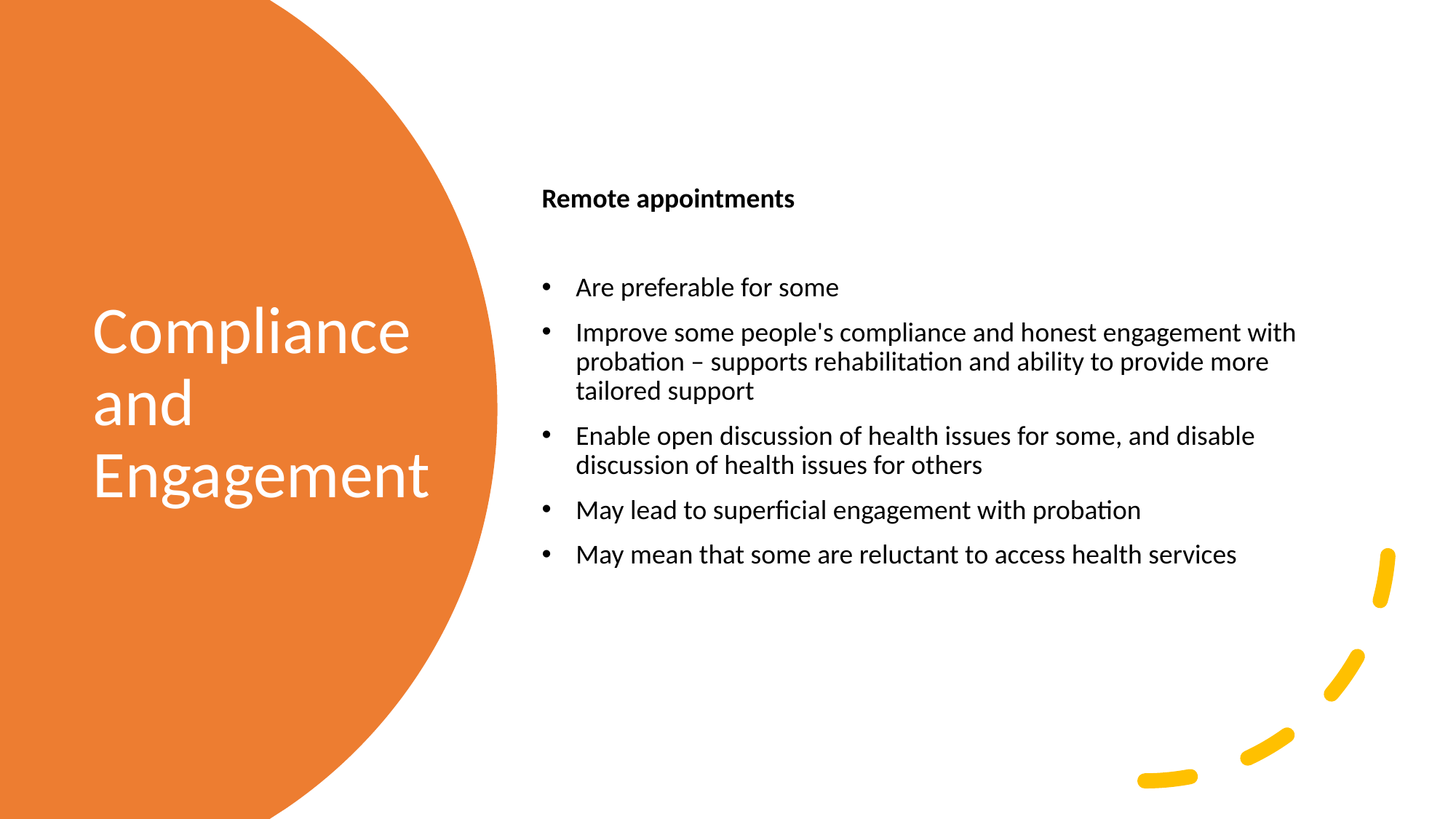

Remote appointments

Are preferable for some
Improve some people's compliance and honest engagement with probation – supports rehabilitation and ability to provide more tailored support
Enable open discussion of health issues for some, and disable discussion of health issues for others
May lead to superficial engagement with probation
May mean that some are reluctant to access health services

# Compliance and Engagement